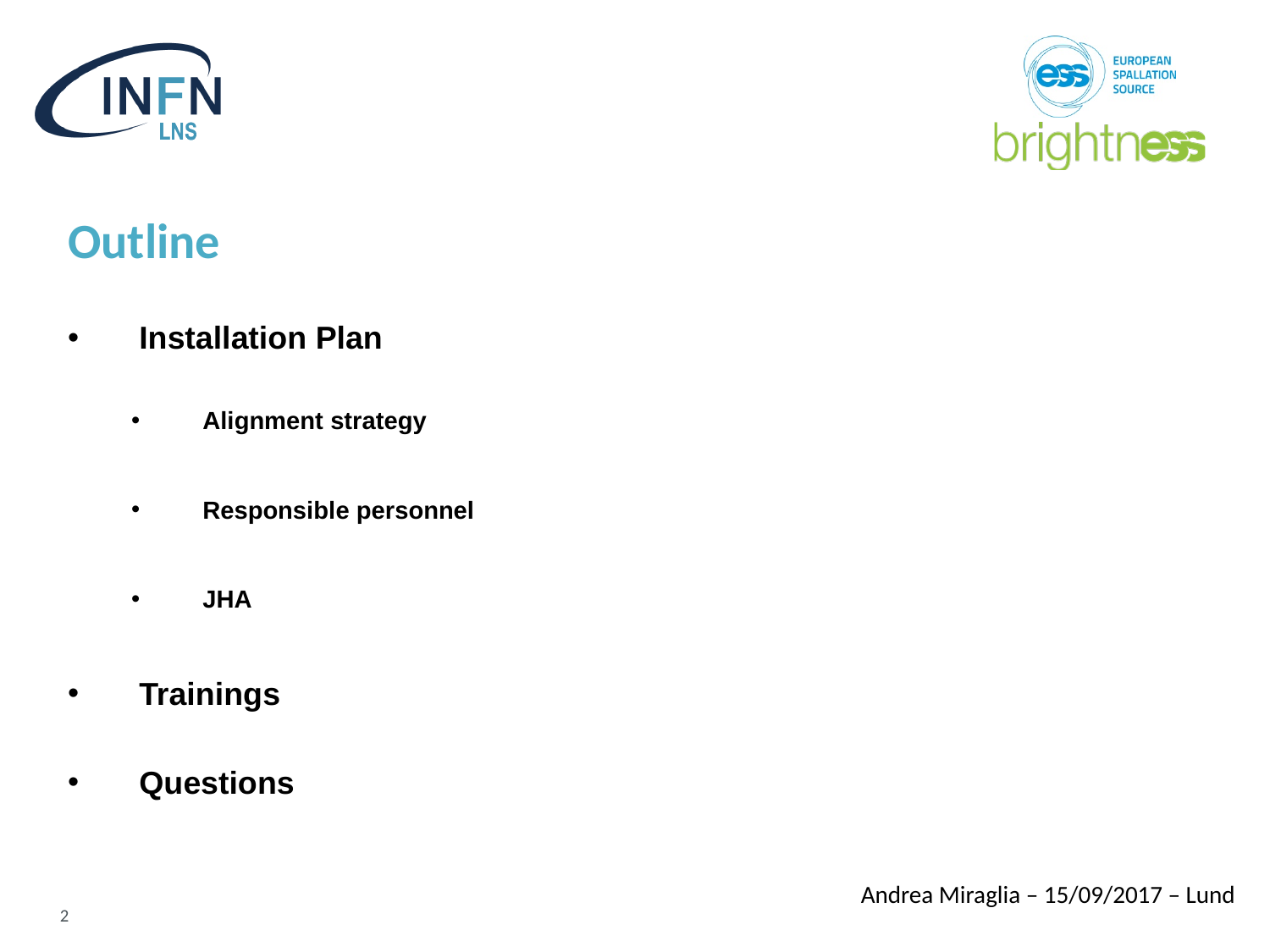

# Outline
Installation Plan

Alignment strategy

Responsible personnel

JHA

Trainings

Questions

2